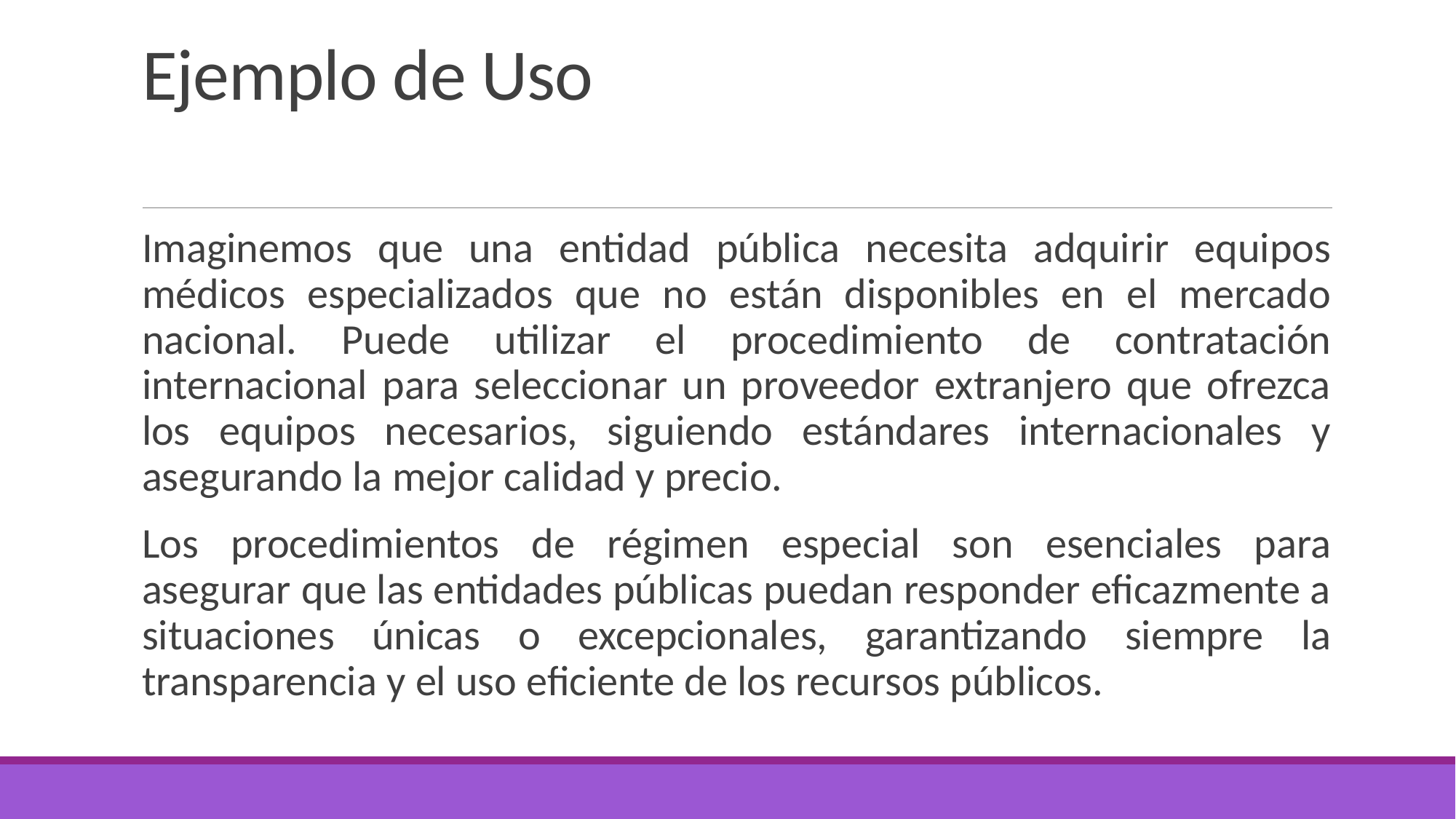

# Ejemplo de Uso
Imaginemos que una entidad pública necesita adquirir equipos médicos especializados que no están disponibles en el mercado nacional. Puede utilizar el procedimiento de contratación internacional para seleccionar un proveedor extranjero que ofrezca los equipos necesarios, siguiendo estándares internacionales y asegurando la mejor calidad y precio.
Los procedimientos de régimen especial son esenciales para asegurar que las entidades públicas puedan responder eficazmente a situaciones únicas o excepcionales, garantizando siempre la transparencia y el uso eficiente de los recursos públicos.